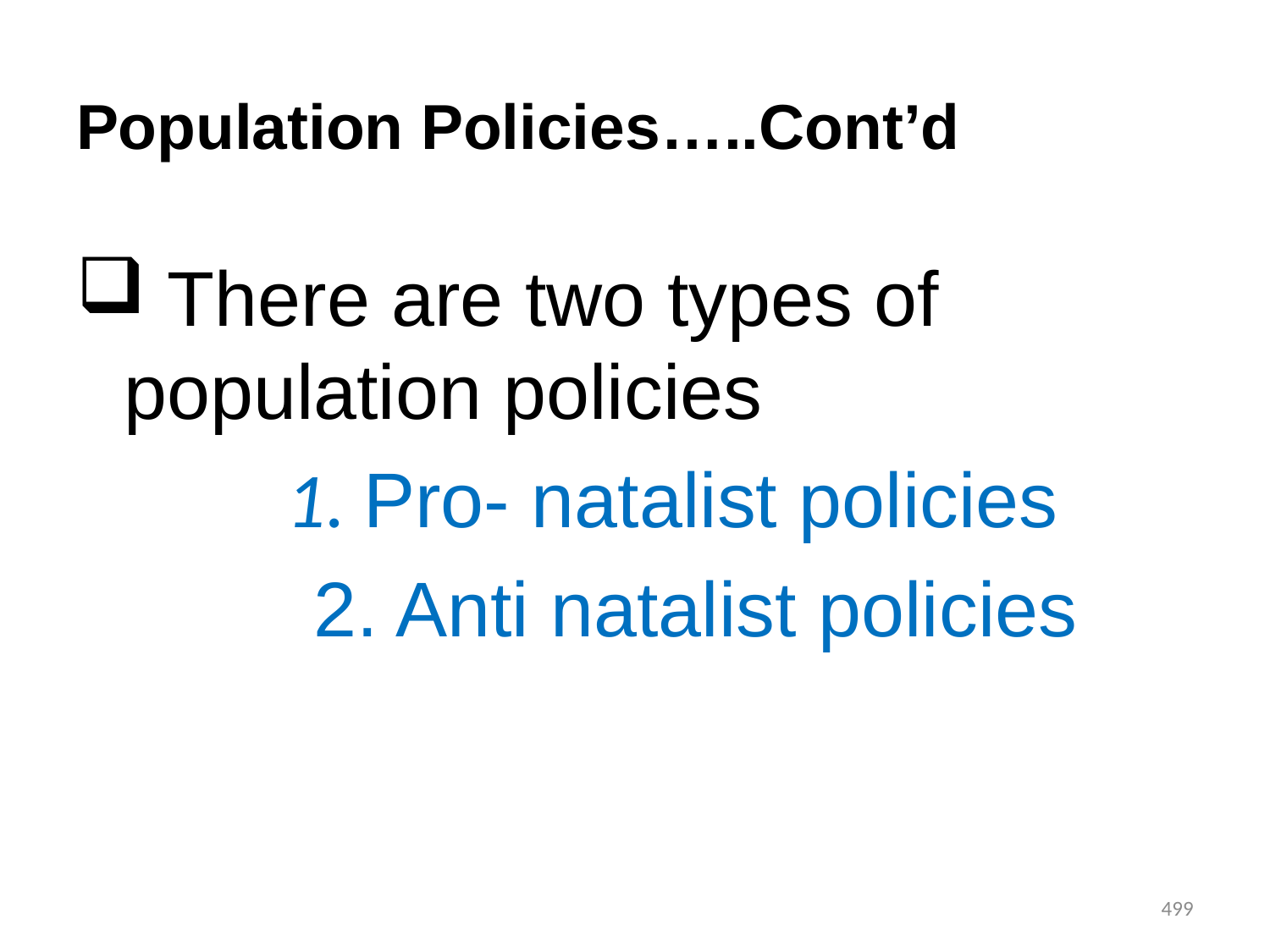

# Population Policies…..Cont’d

 There are two types of population policies
            1. Pro- natalist policies
           2. Anti natalist policies

499